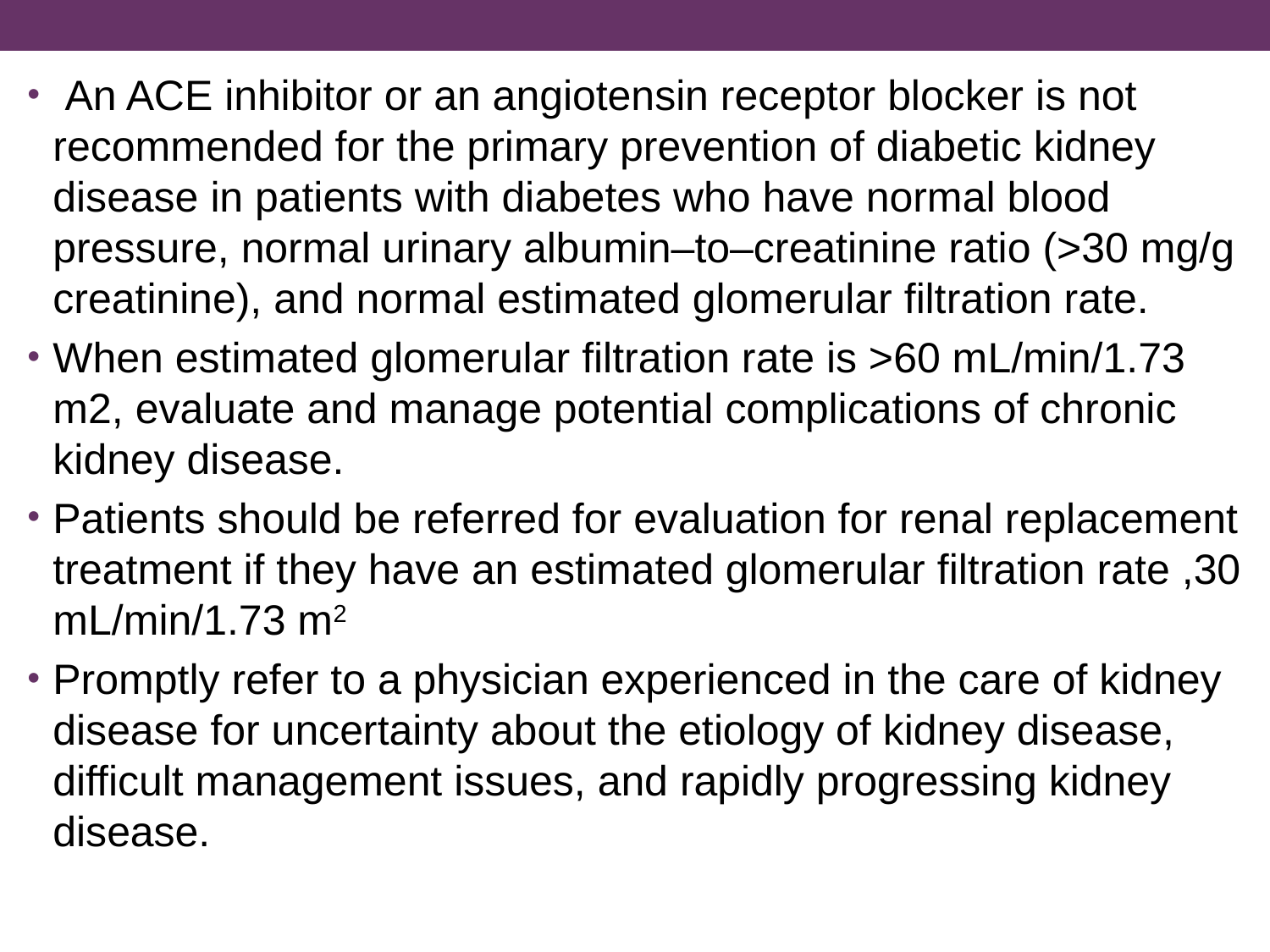

An ACE inhibitor or an angiotensin receptor blocker is not recommended for the primary prevention of diabetic kidney disease in patients with diabetes who have normal blood pressure, normal urinary albumin–to–creatinine ratio (>30 mg/g creatinine), and normal estimated glomerular filtration rate.
When estimated glomerular filtration rate is >60 mL/min/1.73 m2, evaluate and manage potential complications of chronic kidney disease.
Patients should be referred for evaluation for renal replacement treatment if they have an estimated glomerular filtration rate ,30 mL/min/1.73 m2
Promptly refer to a physician experienced in the care of kidney disease for uncertainty about the etiology of kidney disease, difficult management issues, and rapidly progressing kidney disease.